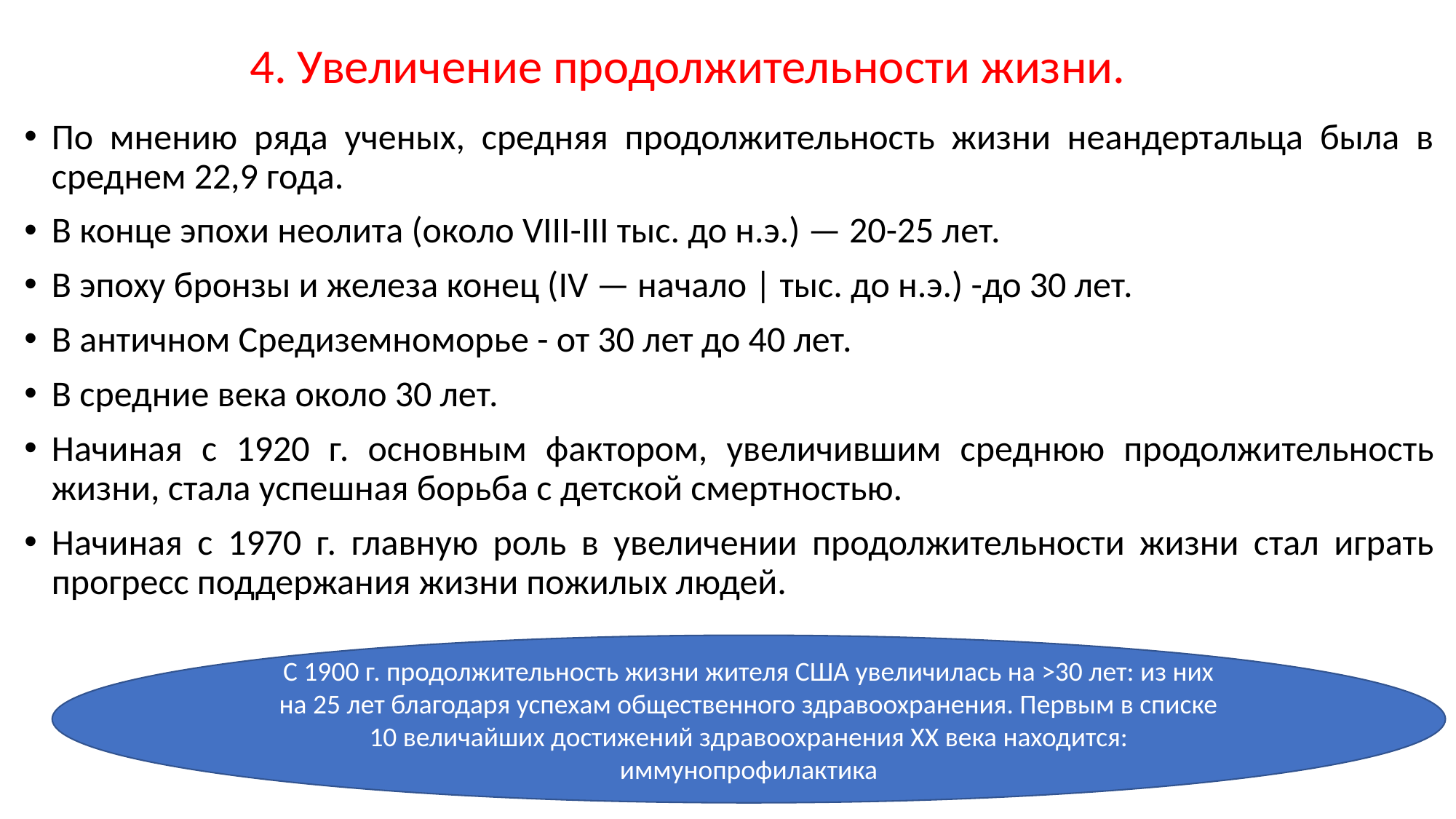

# 4. Увеличение продолжительности жизни.
По мнению ряда ученых, средняя продолжительность жизни неандертальца была в среднем 22,9 года.
В конце эпохи неолита (около VIII-III тыс. до н.э.) — 20-25 лет.
В эпоху бронзы и железа конец (IV — начало | тыс. до н.э.) -до 30 лет.
В античном Средиземноморье - от 30 лет до 40 лет.
В средние века около 30 лет.
Начиная с 1920 г. основным фактором, увеличившим среднюю продолжительность жизни, стала успешная борьба с детской смертностью.
Начиная с 1970 г. главную роль в увеличении продолжительности жизни стал играть прогресс поддержания жизни пожилых людей.
C 1900 г. продолжительность жизни жителя США увеличилась на >30 лет: из них на 25 лет благодаря успехам общественного здравоохранения. Первым в списке 10 величайших достижений здравоохранения XX века находится: иммунопрофилактика